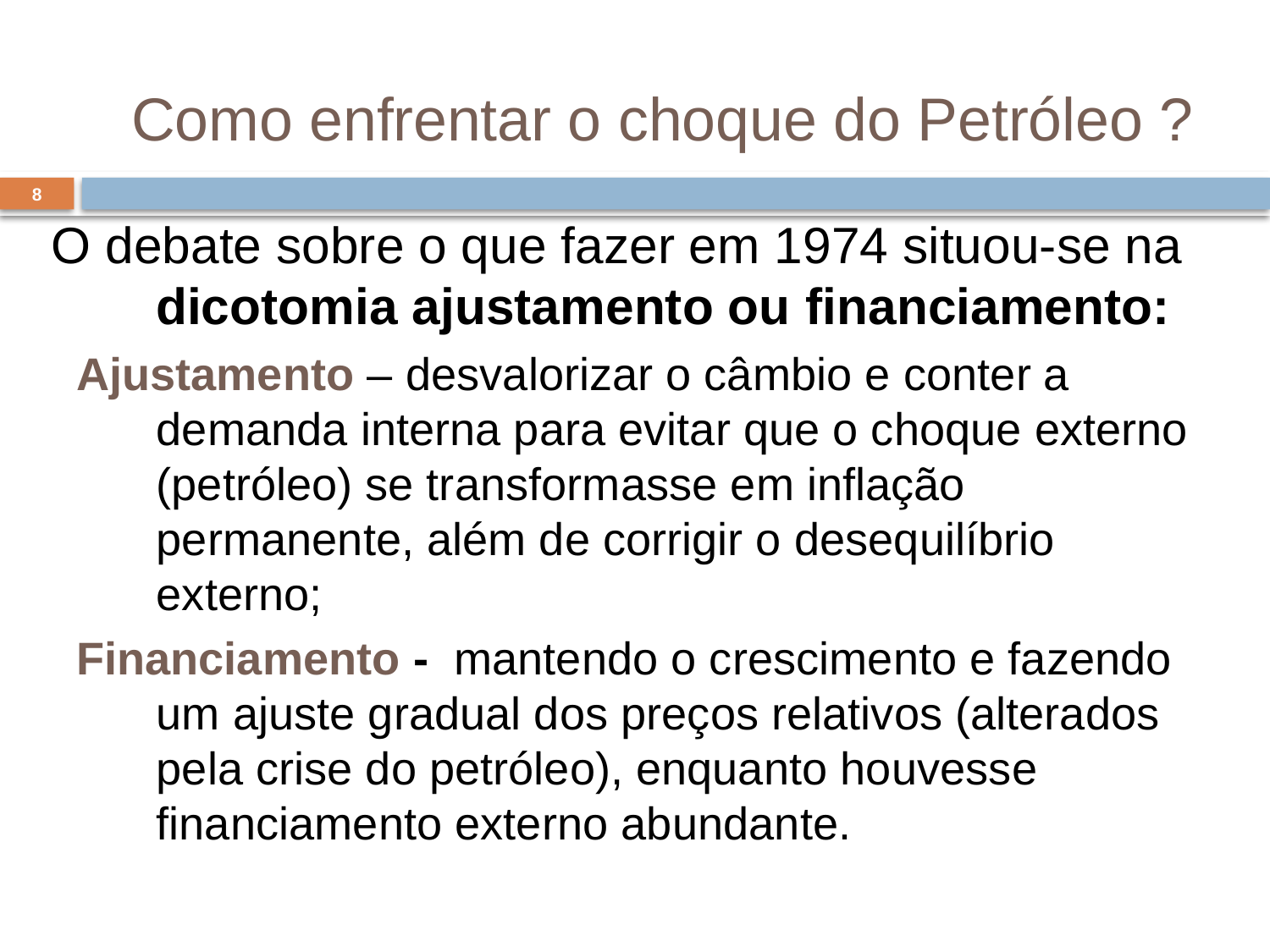

# Como enfrentar o choque do Petróleo ?
8
O debate sobre o que fazer em 1974 situou-se na dicotomia ajustamento ou financiamento:
Ajustamento – desvalorizar o câmbio e conter a demanda interna para evitar que o choque externo (petróleo) se transformasse em inflação permanente, além de corrigir o desequilíbrio externo;
Financiamento -  mantendo o crescimento e fazendo um ajuste gradual dos preços relativos (alterados pela crise do petróleo), enquanto houvesse financiamento externo abundante.